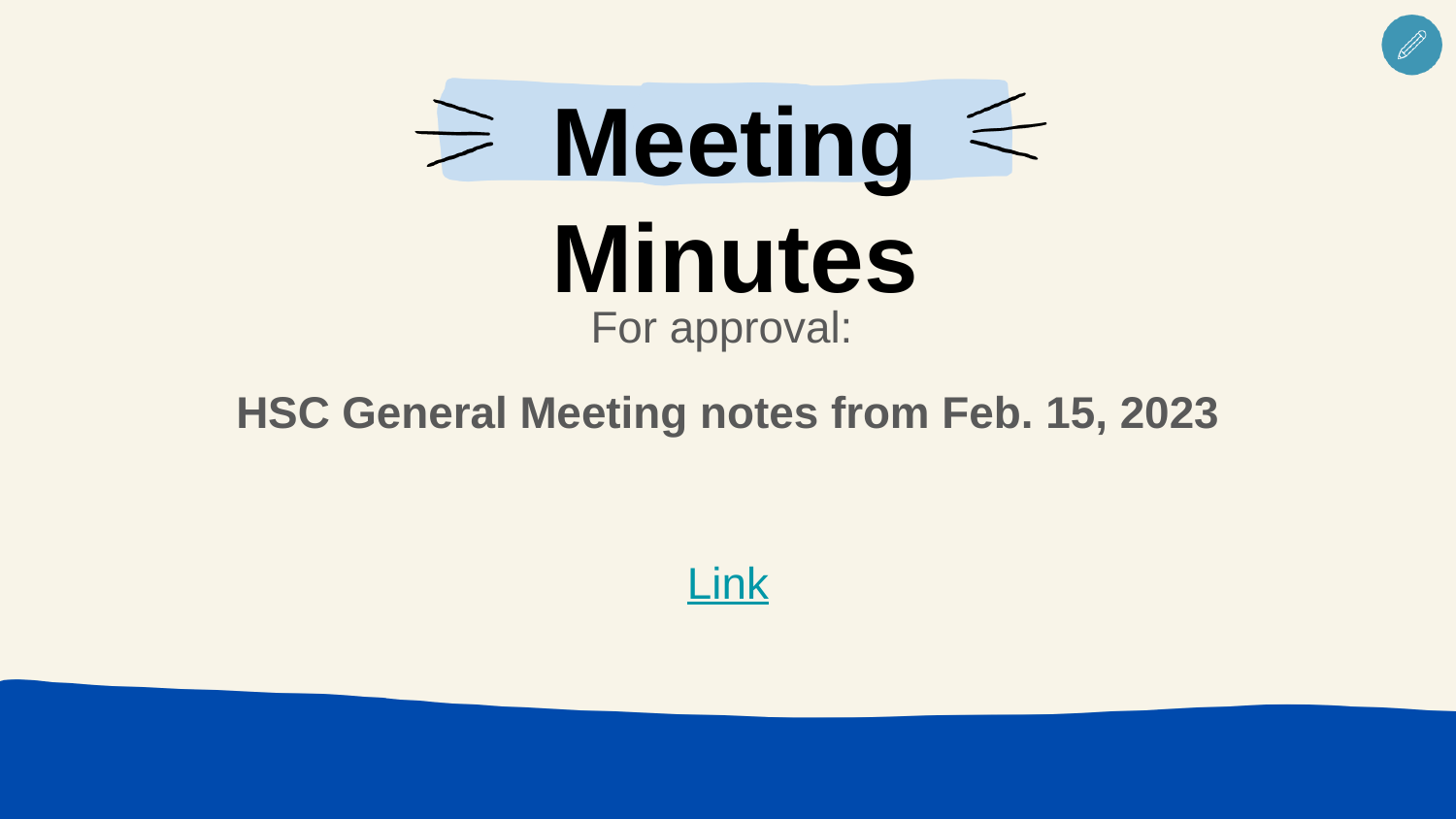

Meeting Minutes
For approval:
HSC General Meeting notes from Feb. 15, 2023

Link